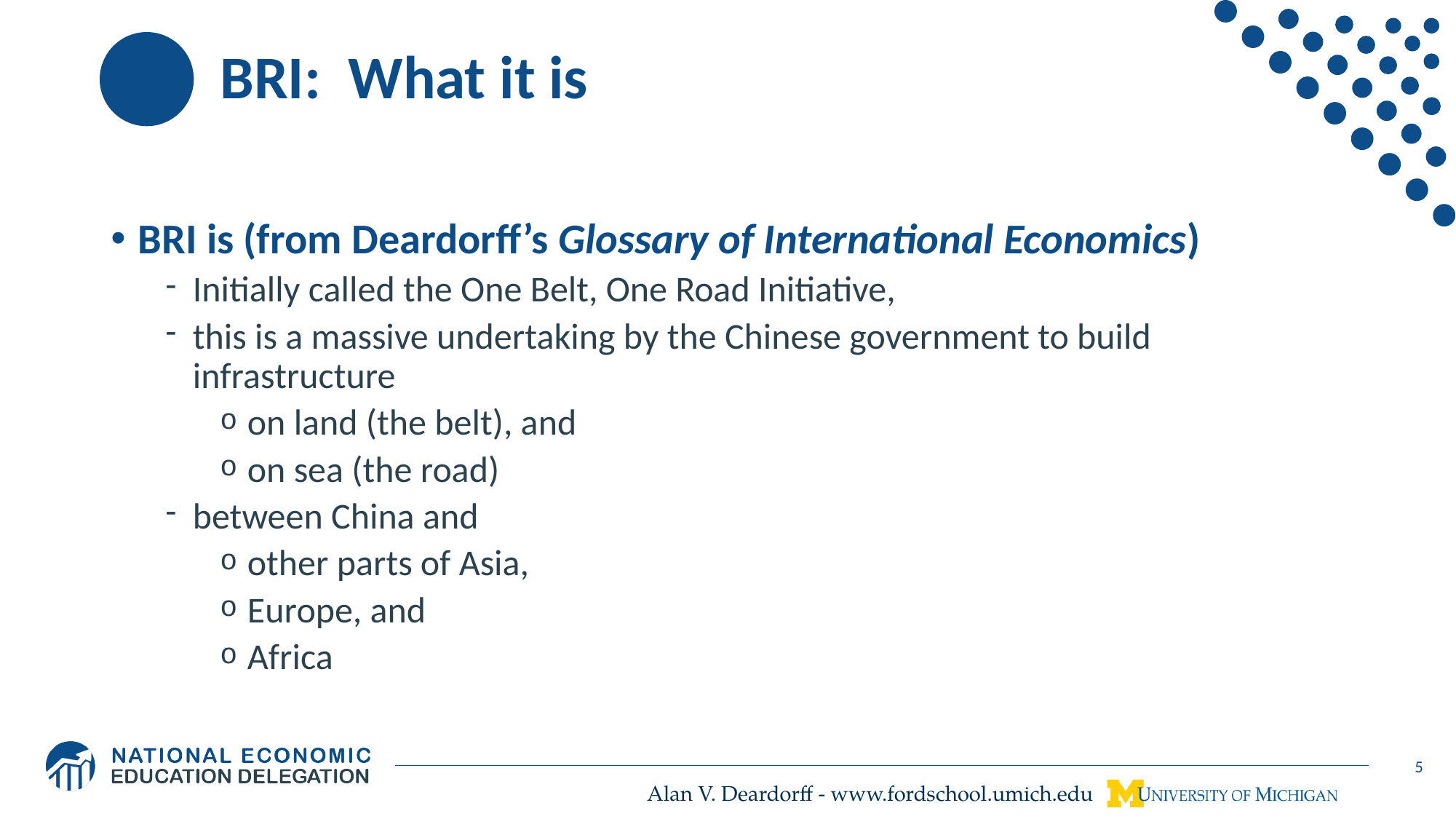

# BRI:  What it is
BRI is (from Deardorff’s Glossary of International Economics)
Initially called the One Belt, One Road Initiative,
this is a massive undertaking by the Chinese government to build infrastructure
on land (the belt), and
on sea (the road)
between China and
other parts of Asia,
Europe, and
Africa
5